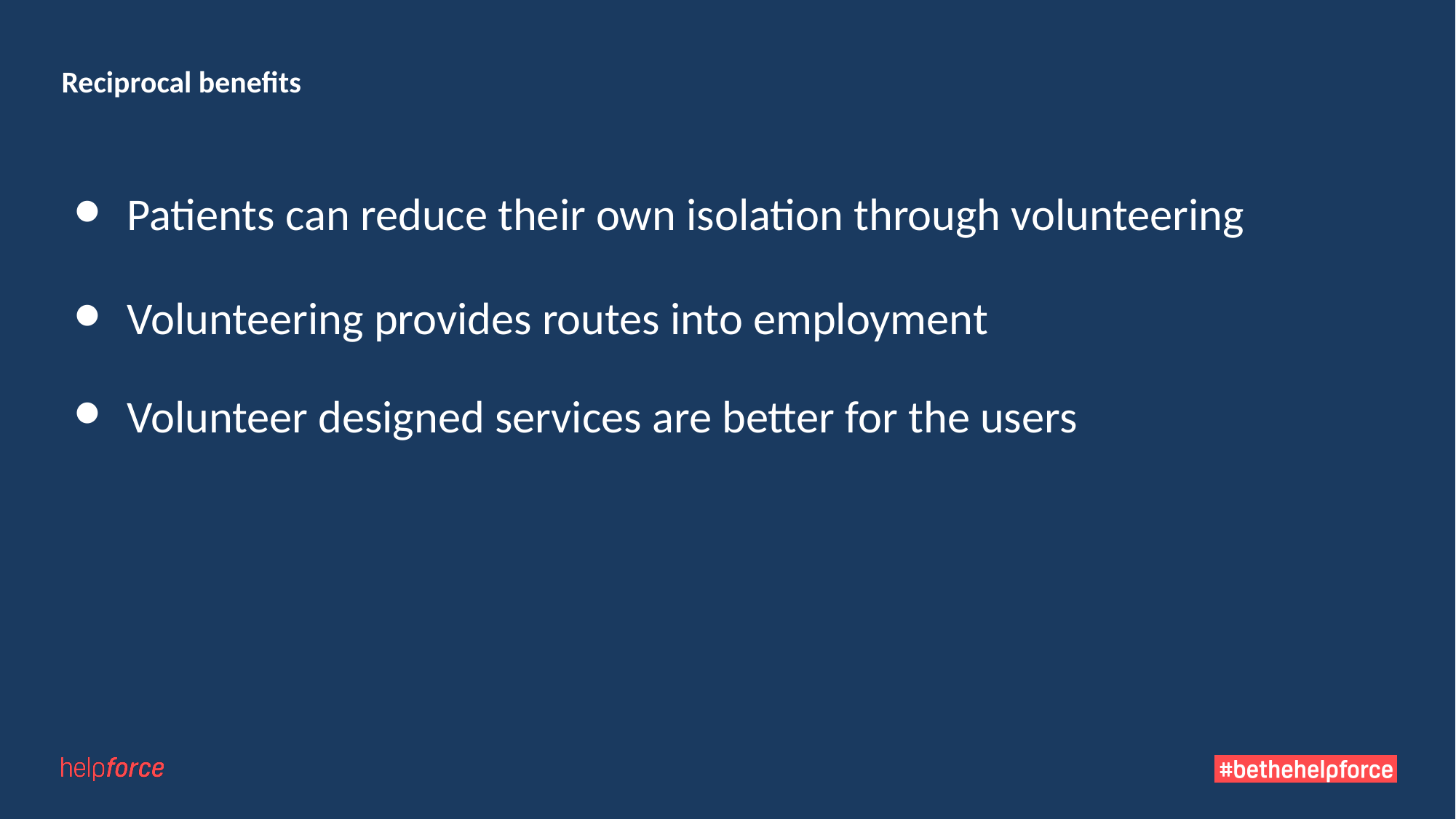

# Reciprocal benefits
Patients can reduce their own isolation through volunteering
Volunteering provides routes into employment

Volunteer designed services are better for the users